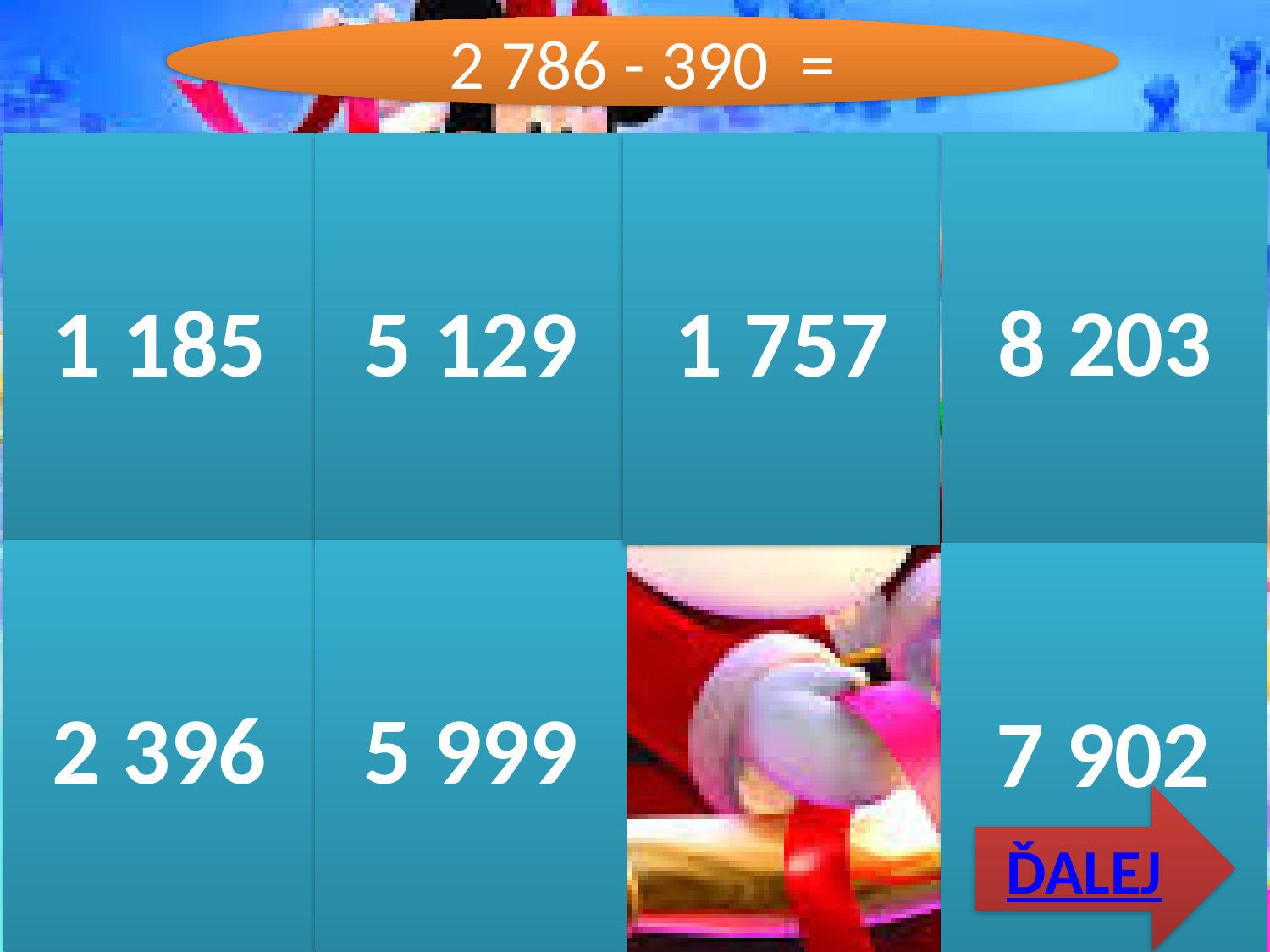

2 786 - 390  =
8 203
1 185
5 129
1 757
2 396
5 999
7 902
ĎALEJ